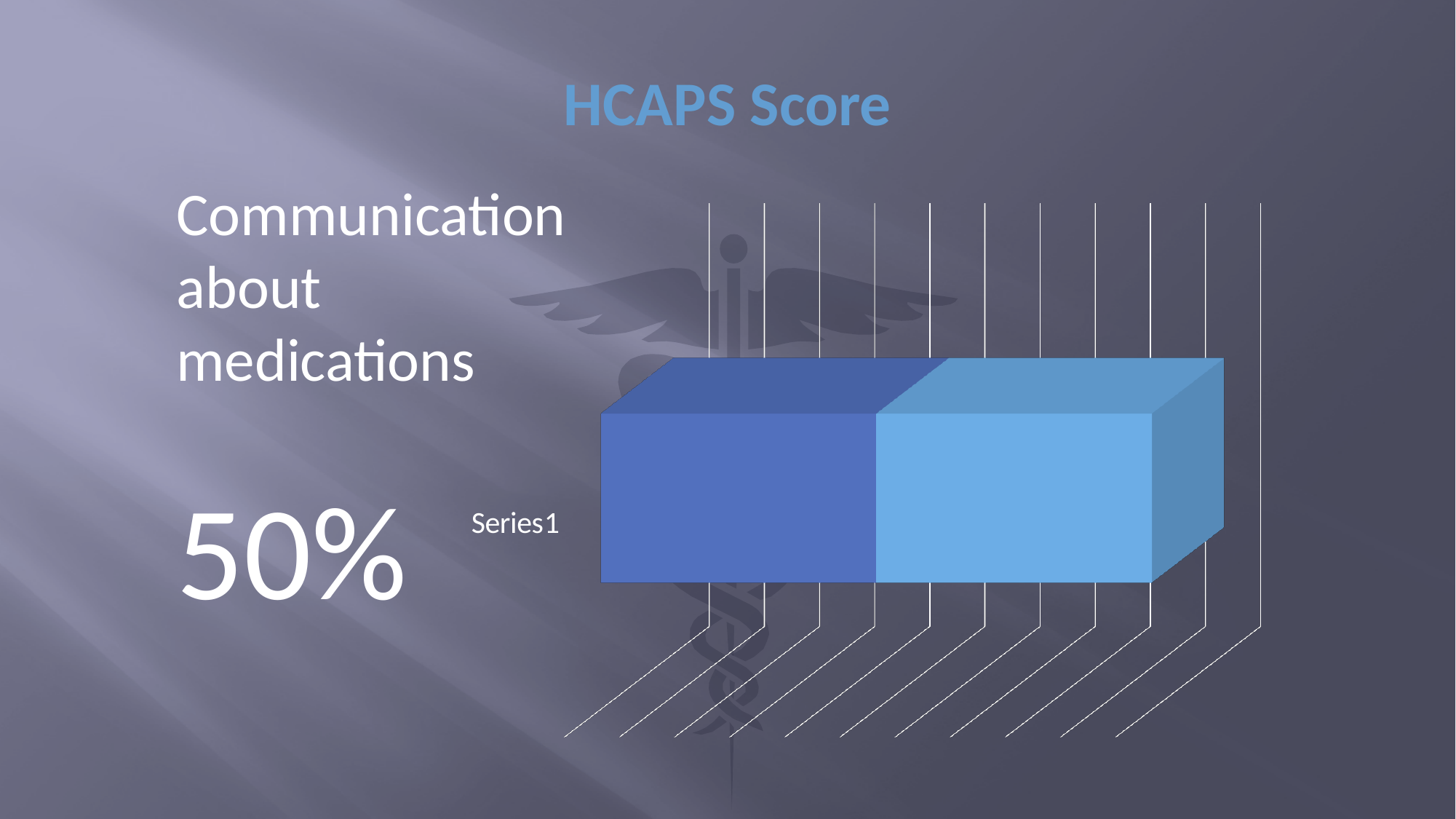

# HCAPS Score
Communication about medications

50%

[unsupported chart]

[unsupported chart]